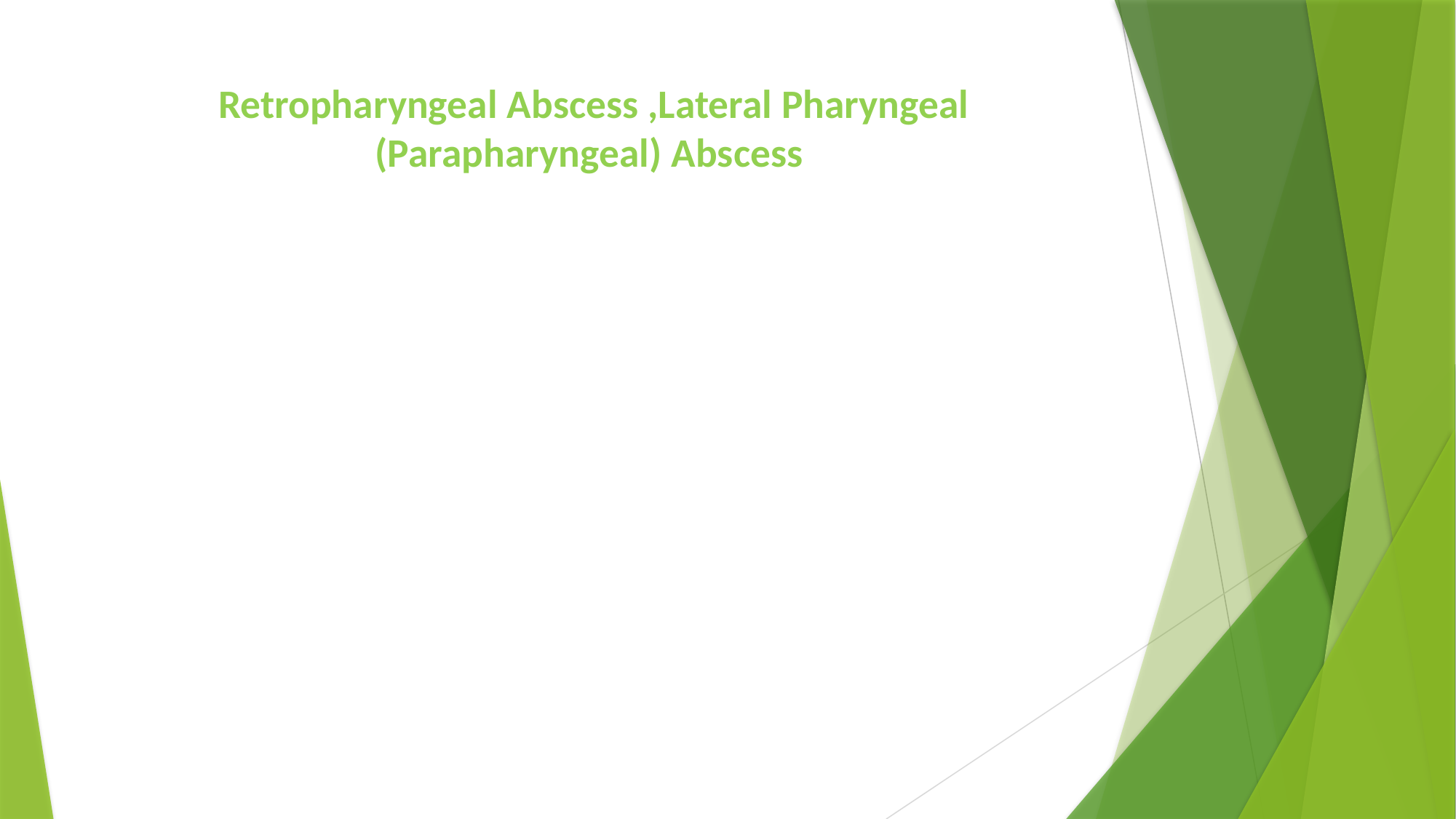

# Retropharyngeal Abscess ,Lateral Pharyngeal (Parapharyngeal) Abscess